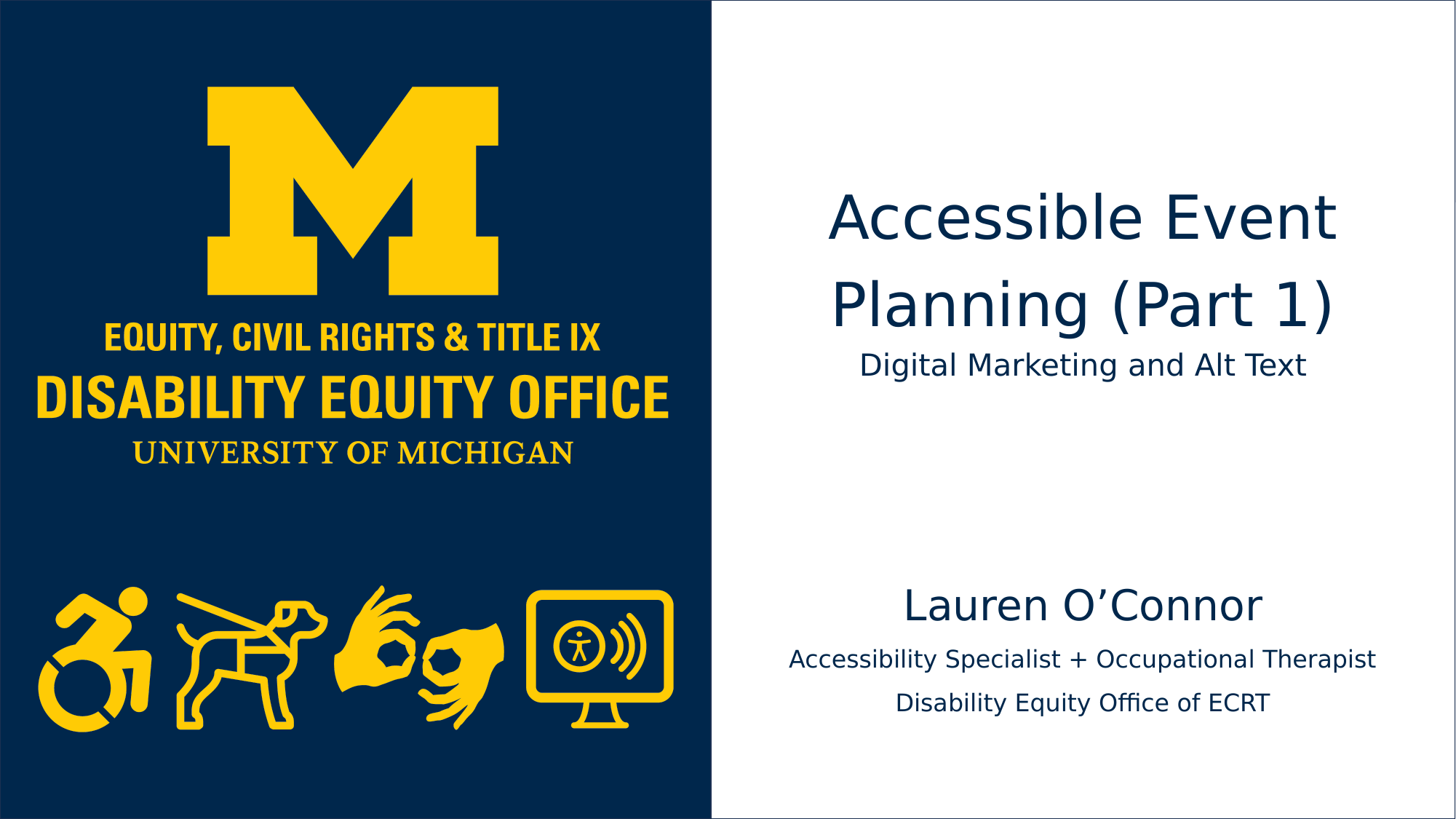

# Accessible Event Planning (Part 1) Digital Marketing and Alt Text
Lauren O’Connor
Accessibility Specialist + Occupational Therapist
Disability Equity Office of ECRT